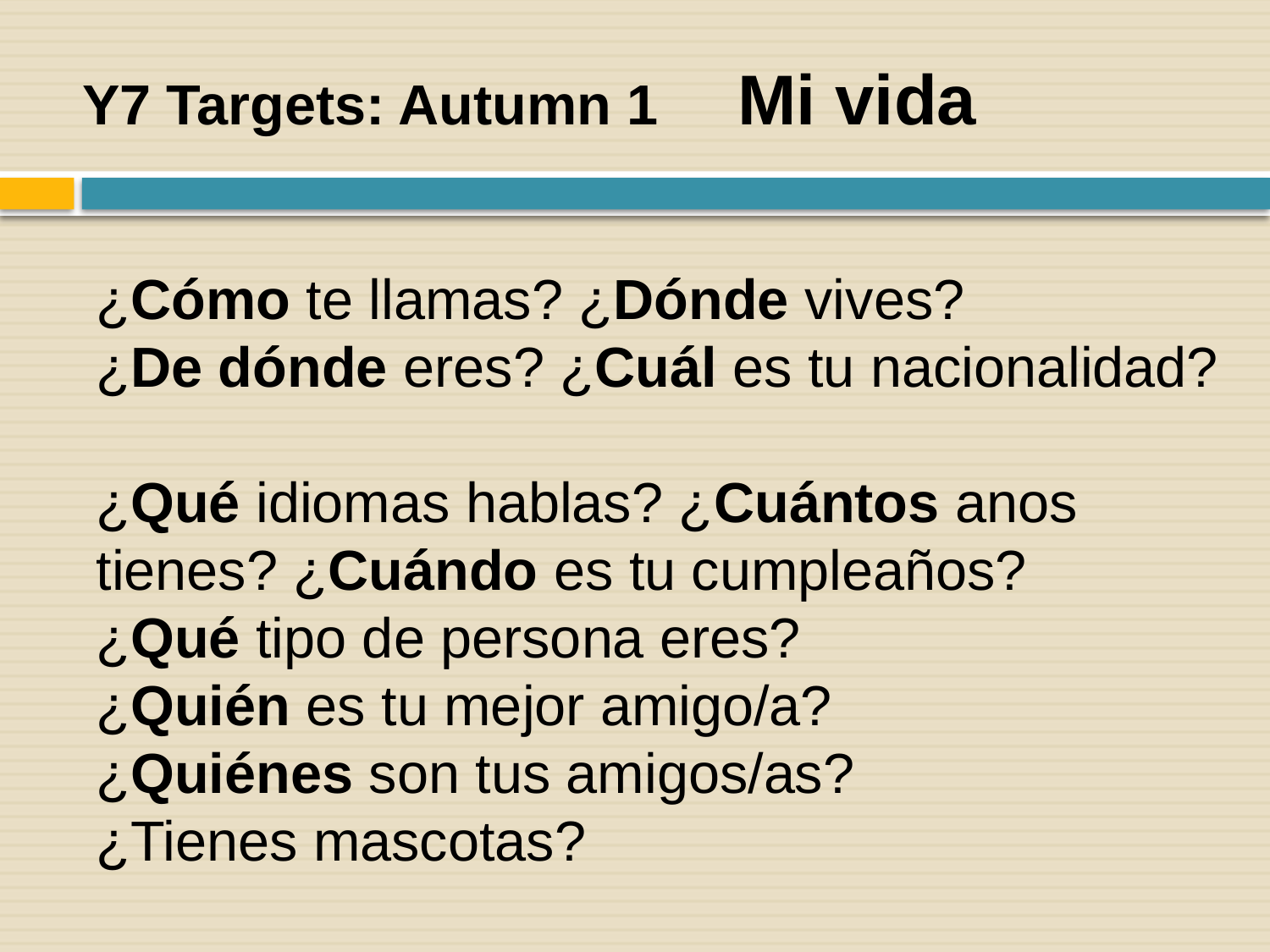

Y7 Targets: Autumn 1     Mi vida
¿Cómo te llamas? ¿Dónde vives?
¿De dónde eres? ¿Cuál es tu nacionalidad?
¿Qué idiomas hablas? ¿Cuántos anos tienes? ¿Cuándo es tu cumpleaños?
¿Qué tipo de persona eres?
¿Quién es tu mejor amigo/a?
¿Quiénes son tus amigos/as?
¿Tienes mascotas?